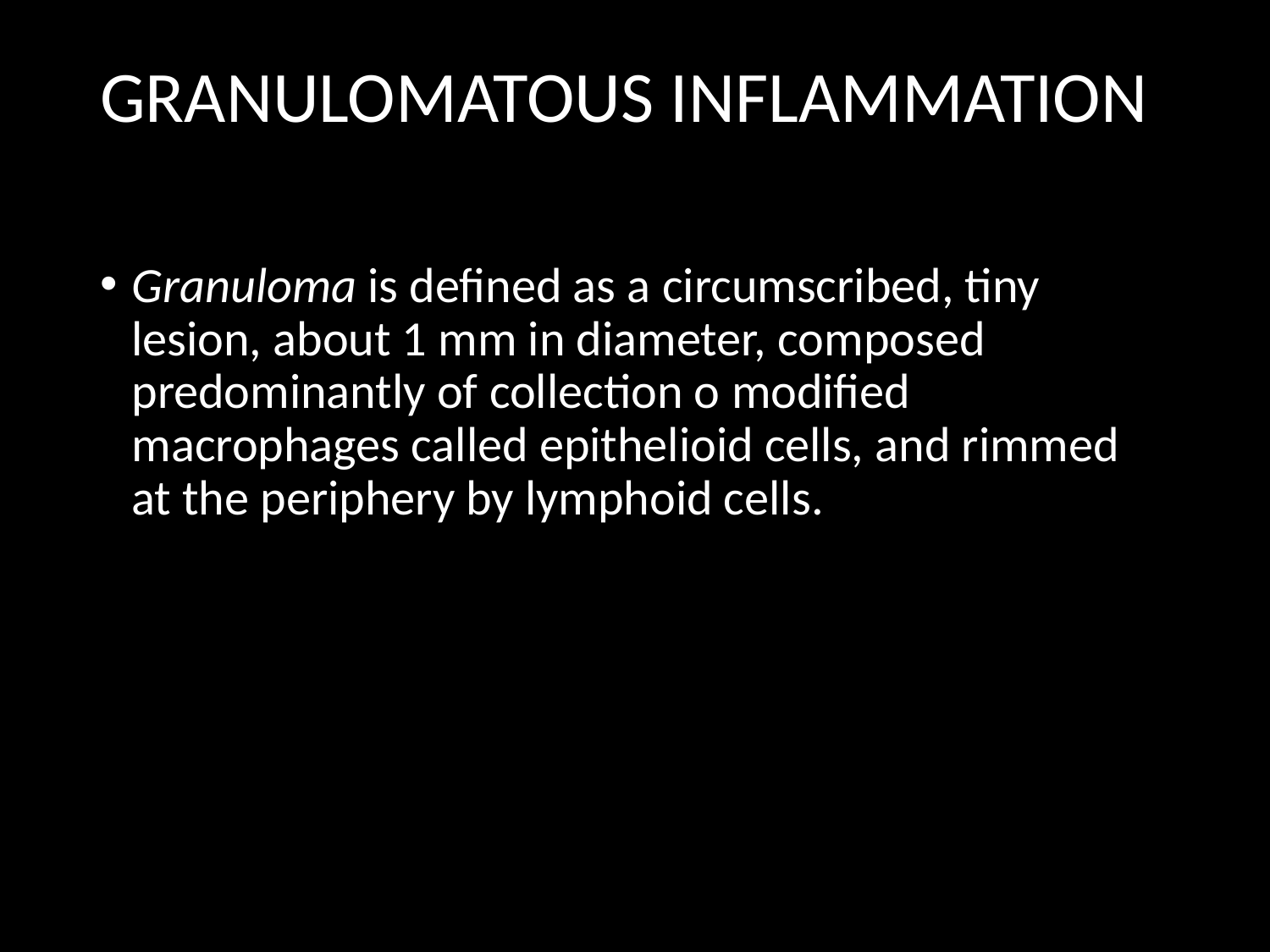

# GRANULOMATOUS INFLAMMATION
Granuloma is defined as a circumscribed, tiny lesion, about 1 mm in diameter, composed predominantly of collection o modified macrophages called epithelioid cells, and rimmed at the periphery by lymphoid cells.